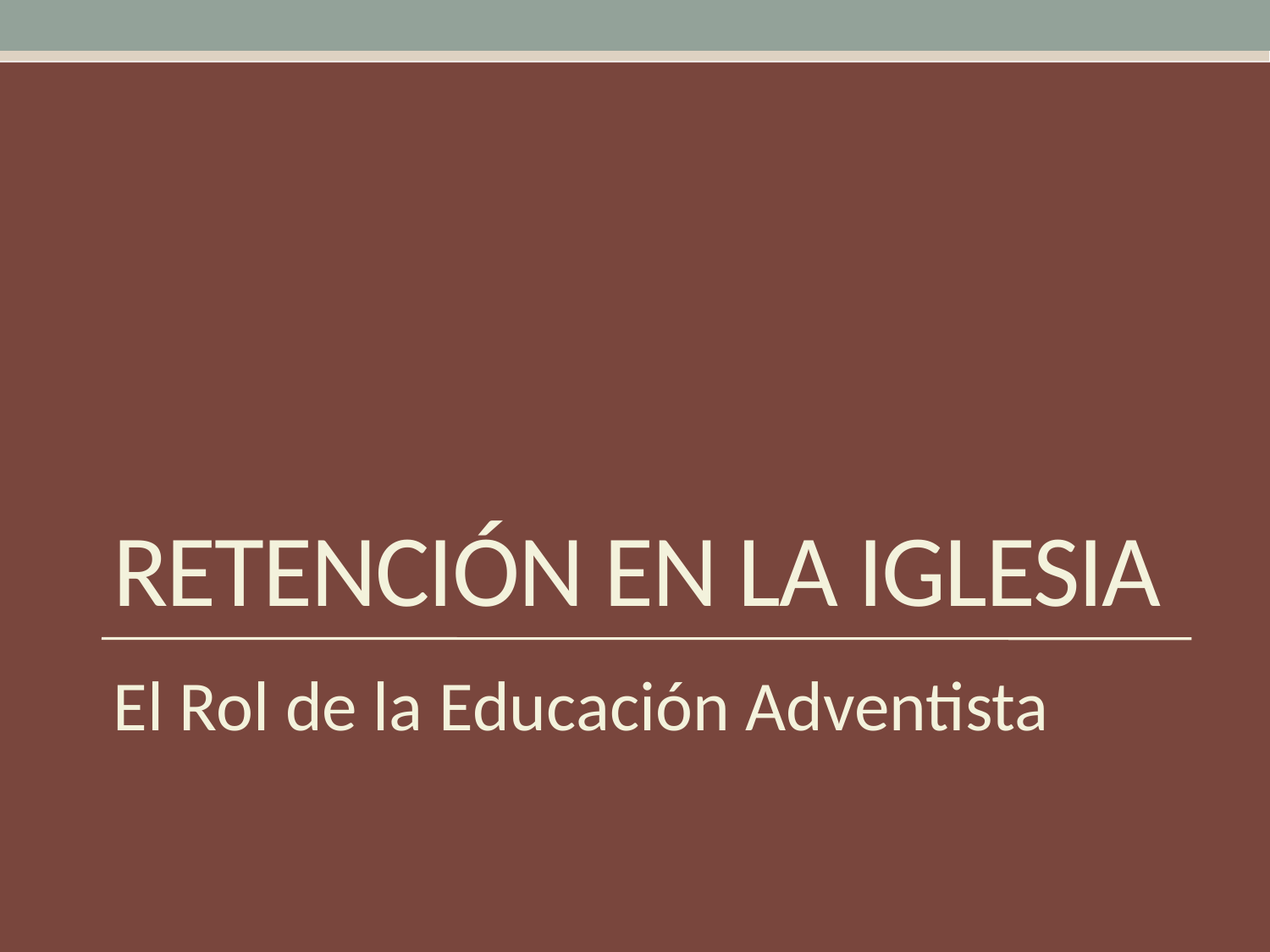

# Retención en la Iglesia
El Rol de la Educación Adventista